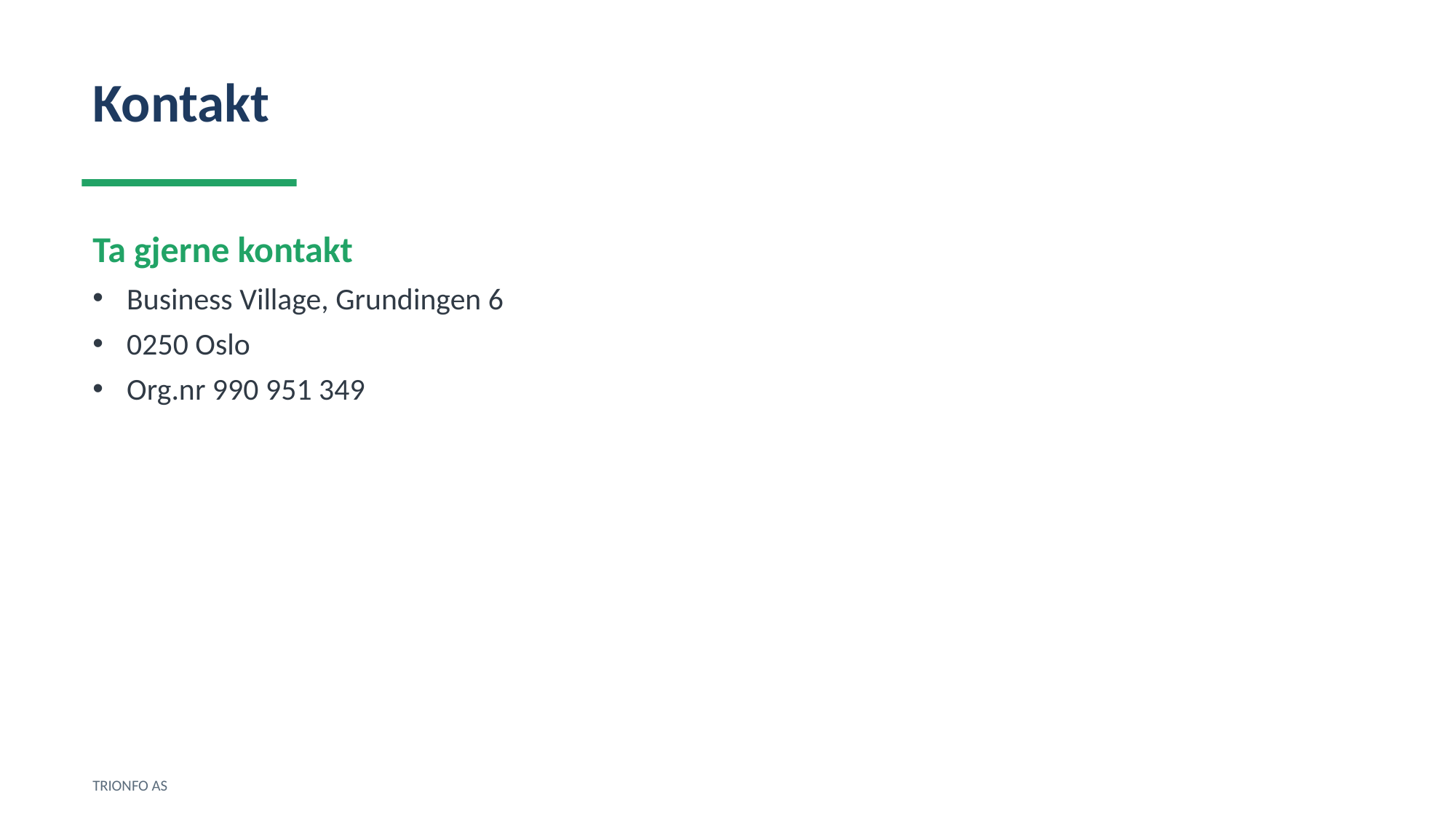

Kontakt

Ta gjerne kontakt
Business Village, Grundingen 6
0250 Oslo
Org.nr 990 951 349
TRIONFO AS